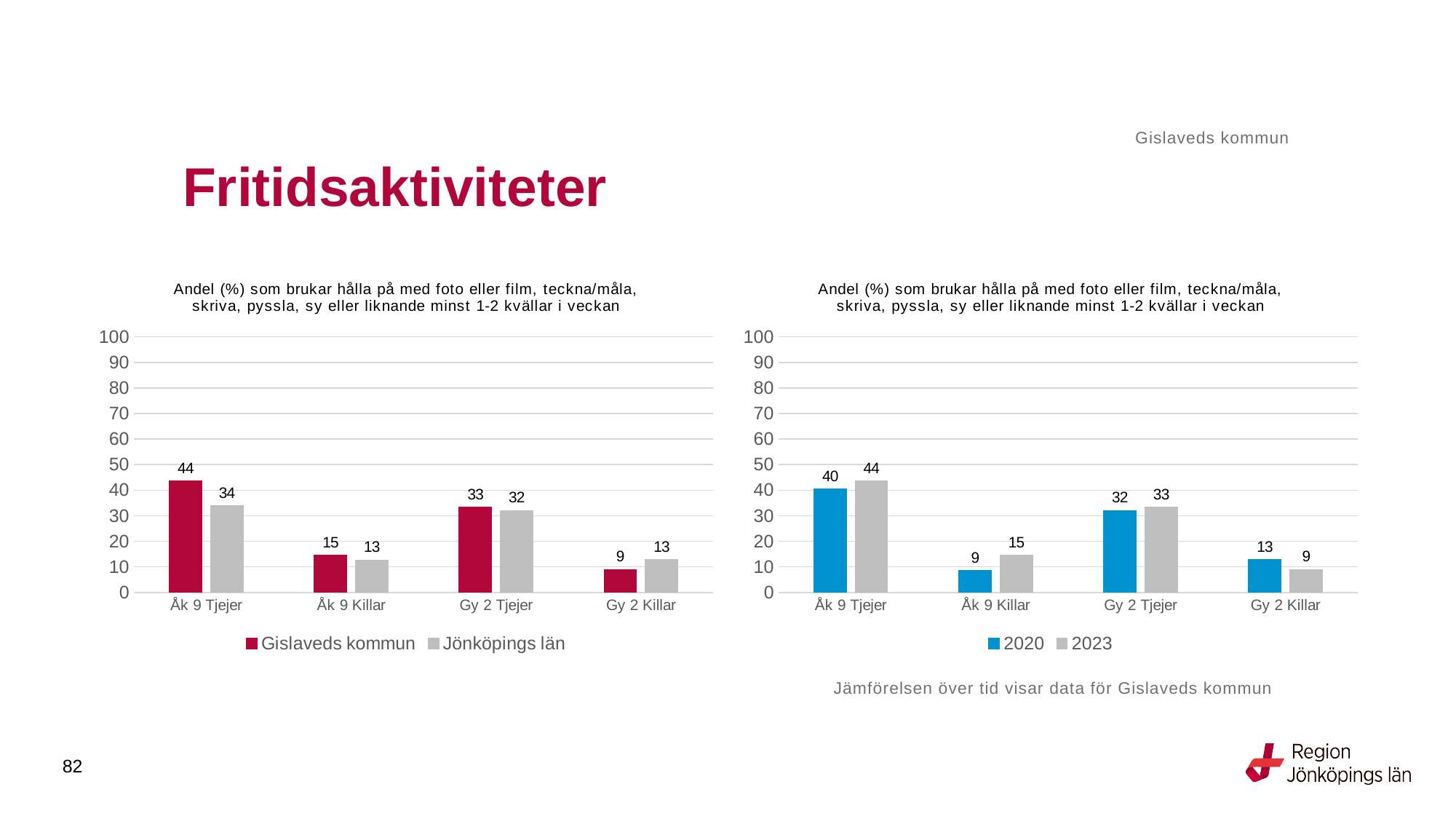

Gislaveds kommun
# Fritidsaktiviteter

### Chart: Andel (%) som brukar hålla på med foto eller film, teckna/måla, skriva, pyssla, sy eller liknande minst 1-2 kvällar i veckan

| Category | Gislaveds kommun | Jönköpings län |
|---|---|---|
| Åk 9 Tjejer | 43.5374 | 33.9474 |
| Åk 9 Killar | 14.5038 | 12.7136 |
| Gy 2 Tjejer | 33.3333 | 32.1127 |
| Gy 2 Killar | 8.9744 | 12.848 |

### Chart: Andel (%) som brukar hålla på med foto eller film, teckna/måla, skriva, pyssla, sy eller liknande minst 1-2 kvällar i veckan

| Category | 2020 | 2023 |
|---|---|---|
| Åk 9 Tjejer | 40.411 | 43.5374 |
| Åk 9 Killar | 8.6093 | 14.5038 |
| Gy 2 Tjejer | 32.0 | 33.3333 |
| Gy 2 Killar | 12.782 | 8.9744 |
Jämförelsen över tid visar data för Gislaveds kommun
82